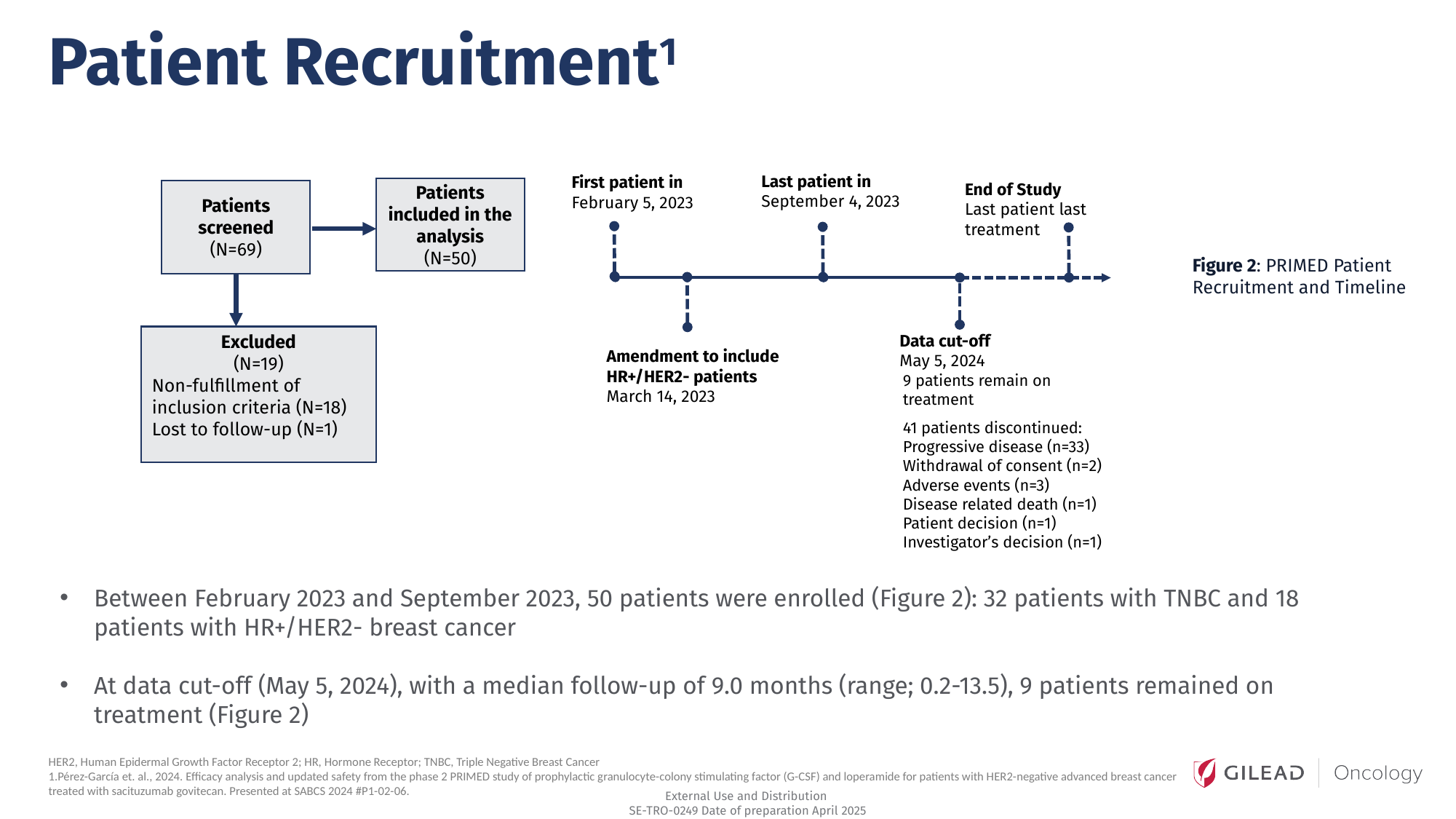

Patient Recruitment1

Last patient in
September 4, 2023
First patient in
February 5, 2023
End of Study
Last patient last treatment
Patients included in the analysis
(N=50)
Patients screened
(N=69)
Figure 2: PRIMED Patient Recruitment and Timeline
Data cut-off
May 5, 2024
Excluded
(N=19)
Non-fulfillment of inclusion criteria (N=18)
Lost to follow-up (N=1)

Amendment to include HR+/HER2- patients
March 14, 2023
9 patients remain on treatment
41 patients discontinued:
Progressive disease (n=33)
Withdrawal of consent (n=2)
Adverse events (n=3)
Disease related death (n=1)
Patient decision (n=1)
Investigator’s decision (n=1)
Between February 2023 and September 2023, 50 patients were enrolled (Figure 2): 32 patients with TNBC and 18 patients with HR+/HER2- breast cancer

At data cut-off (May 5, 2024), with a median follow-up of 9.0 months (range; 0.2-13.5), 9 patients remained on treatment (Figure 2)

HER2, Human Epidermal Growth Factor Receptor 2; HR, Hormone Receptor; TNBC, Triple Negative Breast Cancer
1.Pérez-García et. al., 2024. Efficacy analysis and updated safety from the phase 2 PRIMED study of prophylactic granulocyte-colony stimulating factor (G-CSF) and loperamide for patients with HER2-negative advanced breast cancer treated with sacituzumab govitecan. Presented at SABCS 2024 #P1-02-06.